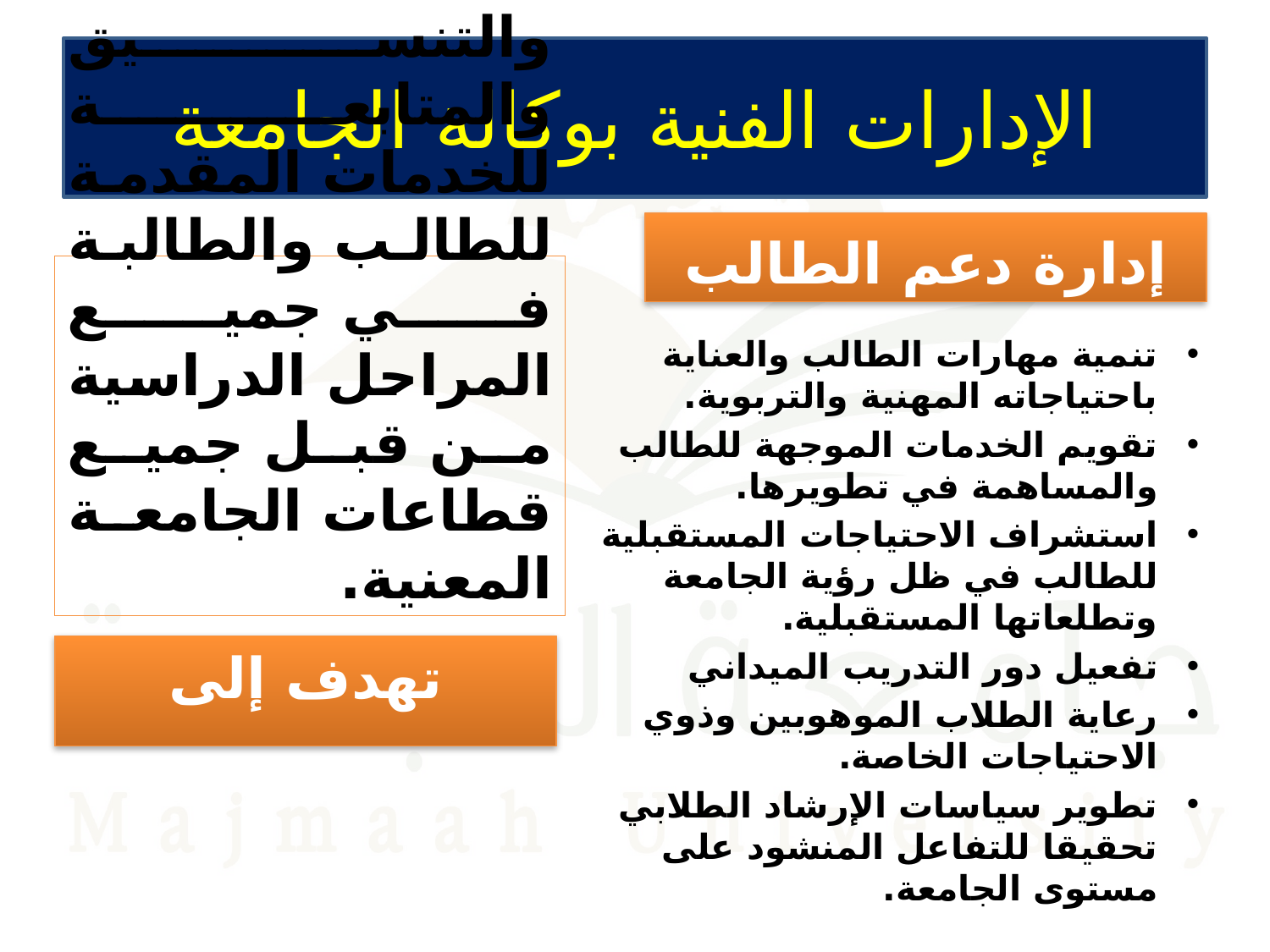

# الإدارات الفنية بوكالة الجامعة
إدارة دعم الطالب
التخطيط والتنسيق والمتابعة للخدمات المقدمة للطالب والطالبة في جميع المراحل الدراسية من قبل جميع قطاعات الجامعة المعنية.
تنمية مهارات الطالب والعناية باحتياجاته المهنية والتربوية.
تقويم الخدمات الموجهة للطالب والمساهمة في تطويرها.
استشراف الاحتياجات المستقبلية للطالب في ظل رؤية الجامعة وتطلعاتها المستقبلية.
تفعيل دور التدريب الميداني
رعاية الطلاب الموهوبين وذوي الاحتياجات الخاصة.
تطوير سياسات الإرشاد الطلابي تحقيقا للتفاعل المنشود على مستوى الجامعة.
تهدف إلى